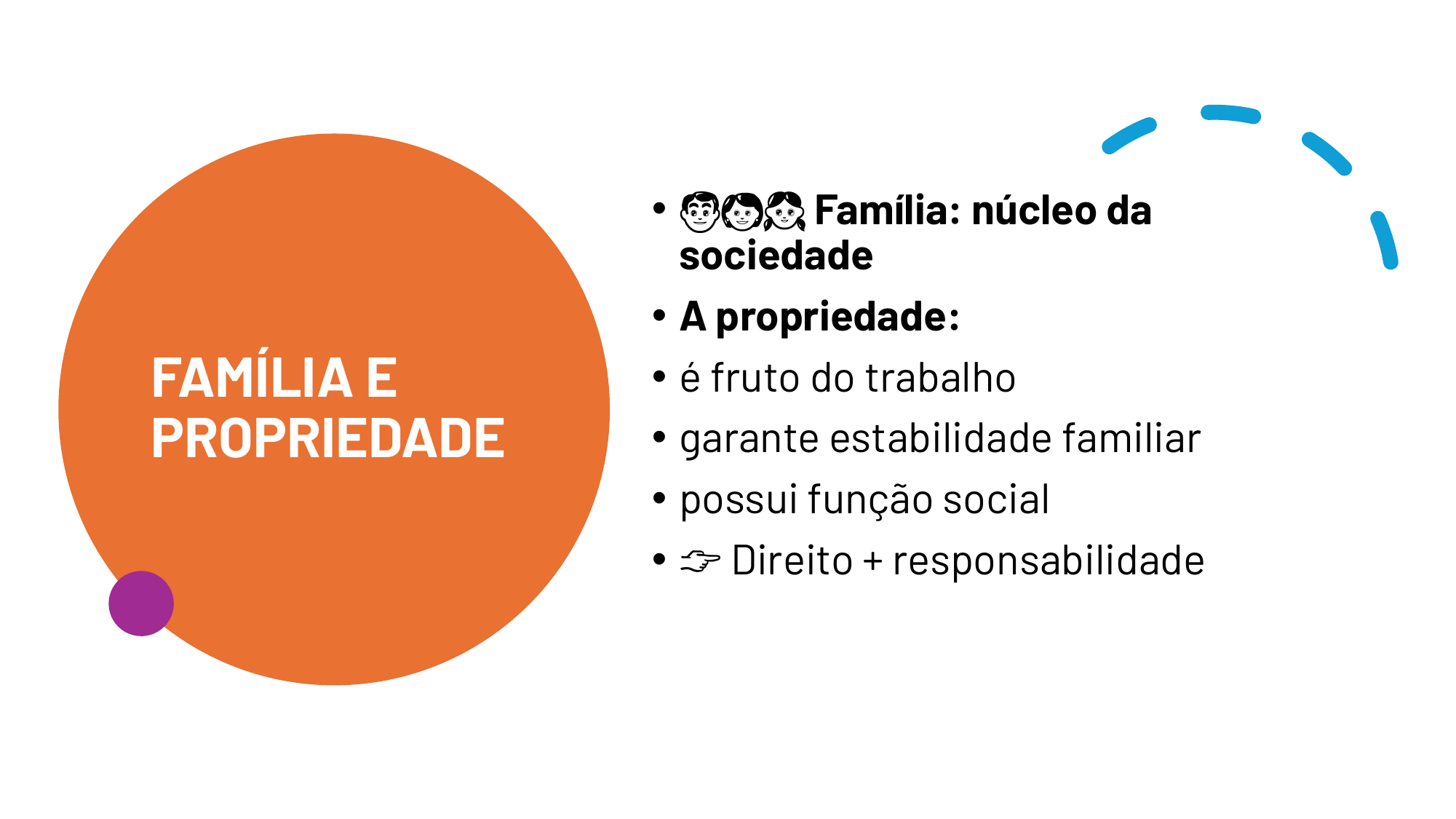

# FAMÍLIA E PROPRIEDADE
👨‍👩‍👧 Família: núcleo da sociedade
A propriedade:
é fruto do trabalho
garante estabilidade familiar
possui função social
👉 Direito + responsabilidade